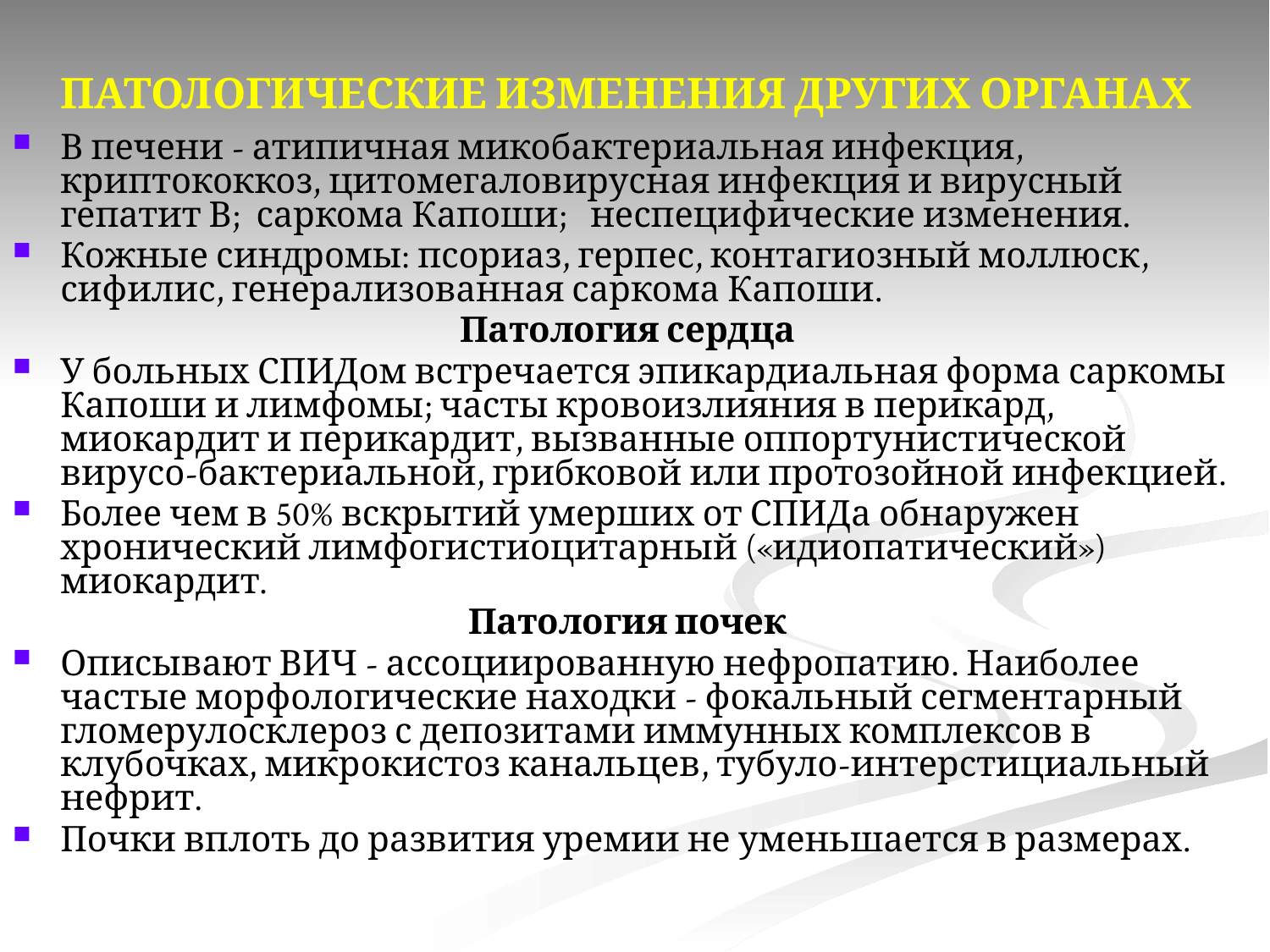

# ПАТОЛОГИЧЕСКИЕ ИЗМЕНЕНИЯ ДРУГИХ ОРГАНАХ
В печени - атипичная микобактериальная инфекция, криптококкоз, цитомегаловирусная инфекция и вирусный гепатит В;  саркома Капоши;   неспецифические изменения.
Кожные синдромы: псориаз, герпес, контагиозный моллюск, сифилис, генерализованная саркома Капоши.
Патология сердца
У больных СПИДом встречается эпикардиальная форма саркомы Капоши и лимфомы; часты кровоизлияния в перикард, миокардит и перикардит, вызванные оппортунистической вирусо-бактериальной, грибковой или протозойной инфекцией.
Более чем в 50% вскрытий умерших от СПИДа обнаружен хронический лимфогистиоцитарный («идиопатический») миокардит.
Патология почек
Описывают ВИЧ - ассоциированную нефропатию. Наиболее частые морфологические находки - фокальный сегментарный гломерулосклероз с депозитами иммунных комплексов в клубочках, микрокистоз канальцев, тубуло-интерстициальный нефрит.
Почки вплоть до развития уремии не уменьшается в размерах.